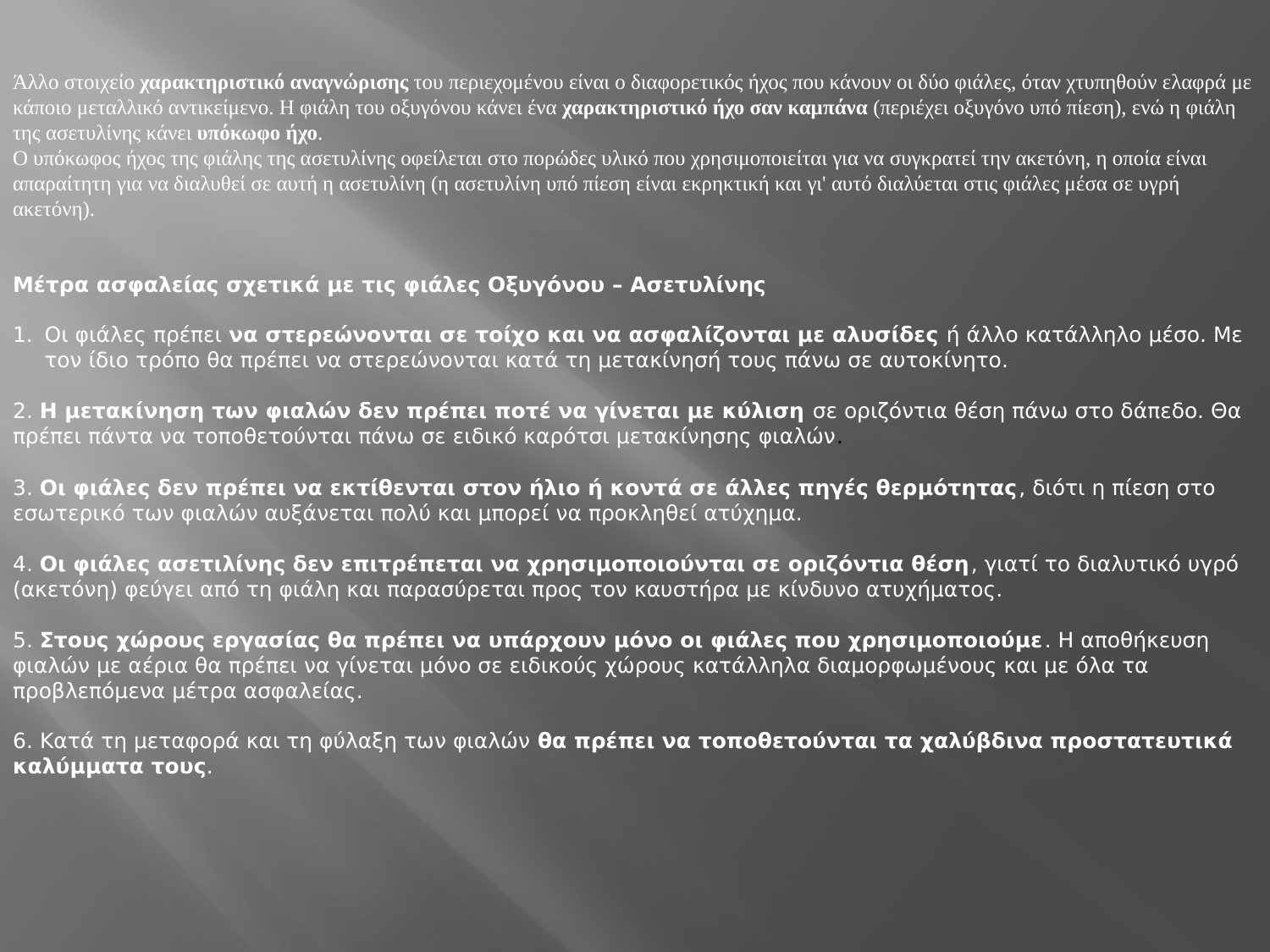

Άλλο στοιχείο χαρακτηριστικό αναγνώρισης του περιεχομένου είναι ο διαφορετικός ήχος που κάνουν οι δύο φιάλες, όταν χτυπηθούν ελαφρά με κάποιο μεταλλικό αντικείμενο. Η φιάλη του οξυγόνου κάνει ένα χαρακτηριστικό ήχο σαν καμπάνα (περιέχει οξυγόνο υπό πίεση), ενώ η φιάλη της ασετυλίνης κάνει υπόκωφο ήχο.
Ο υπόκωφος ήχος της φιάλης της ασετυλίνης οφείλεται στο πορώδες υλικό που χρησιμοποιείται για να συγκρατεί την ακετόνη, η οποία είναι απαραίτητη για να διαλυθεί σε αυτή η ασετυλίνη (η ασετυλίνη υπό πίεση είναι εκρηκτική και γι' αυτό διαλύεται στις φιάλες μέσα σε υγρή ακετόνη).

Μέτρα ασφαλείας σχετικά µε τις φιάλες Οξυγόνου – Ασετυλίνης

Οι φιάλες πρέπει να στερεώνονται σε τοίχο και να ασφαλίζονται µε αλυσίδες ή άλλο κατάλληλο µέσο. Με τον ίδιο τρόπο θα πρέπει να στερεώνονται κατά τη μετακίνησή τους πάνω σε αυτοκίνητο.

2. Η μετακίνηση των φιαλών δεν πρέπει ποτέ να γίνεται µε κύλιση σε οριζόντια θέση πάνω στο δάπεδο. Θα πρέπει πάντα να τοποθετούνται πάνω σε ειδικό καρότσι μετακίνησης φιαλών.
3. Οι φιάλες δεν πρέπει να εκτίθενται στον ήλιο ή κοντά σε άλλες πηγές θερμότητας, διότι η πίεση στο εσωτερικό των φιαλών αυξάνεται πολύ και μπορεί να προκληθεί ατύχημα.

4. Οι φιάλες ασετιλίνης δεν επιτρέπεται να χρησιμοποιούνται σε οριζόντια θέση, γιατί το διαλυτικό υγρό (ακετόνη) φεύγει από τη φιάλη και παρασύρεται προς τον καυστήρα µε κίνδυνο ατυχήματος.

5. Στους χώρους εργασίας θα πρέπει να υπάρχουν µόνο οι φιάλες που χρησιμοποιούμε. Η αποθήκευση φιαλών µε αέρια θα πρέπει να γίνεται µόνο σε ειδικούς χώρους κατάλληλα διαμορφωμένους και µε όλα τα προβλεπόμενα μέτρα ασφαλείας.

6. Κατά τη μεταφορά και τη φύλαξη των φιαλών θα πρέπει να τοποθετούνται τα χαλύβδινα προστατευτικά καλύμματα τους.